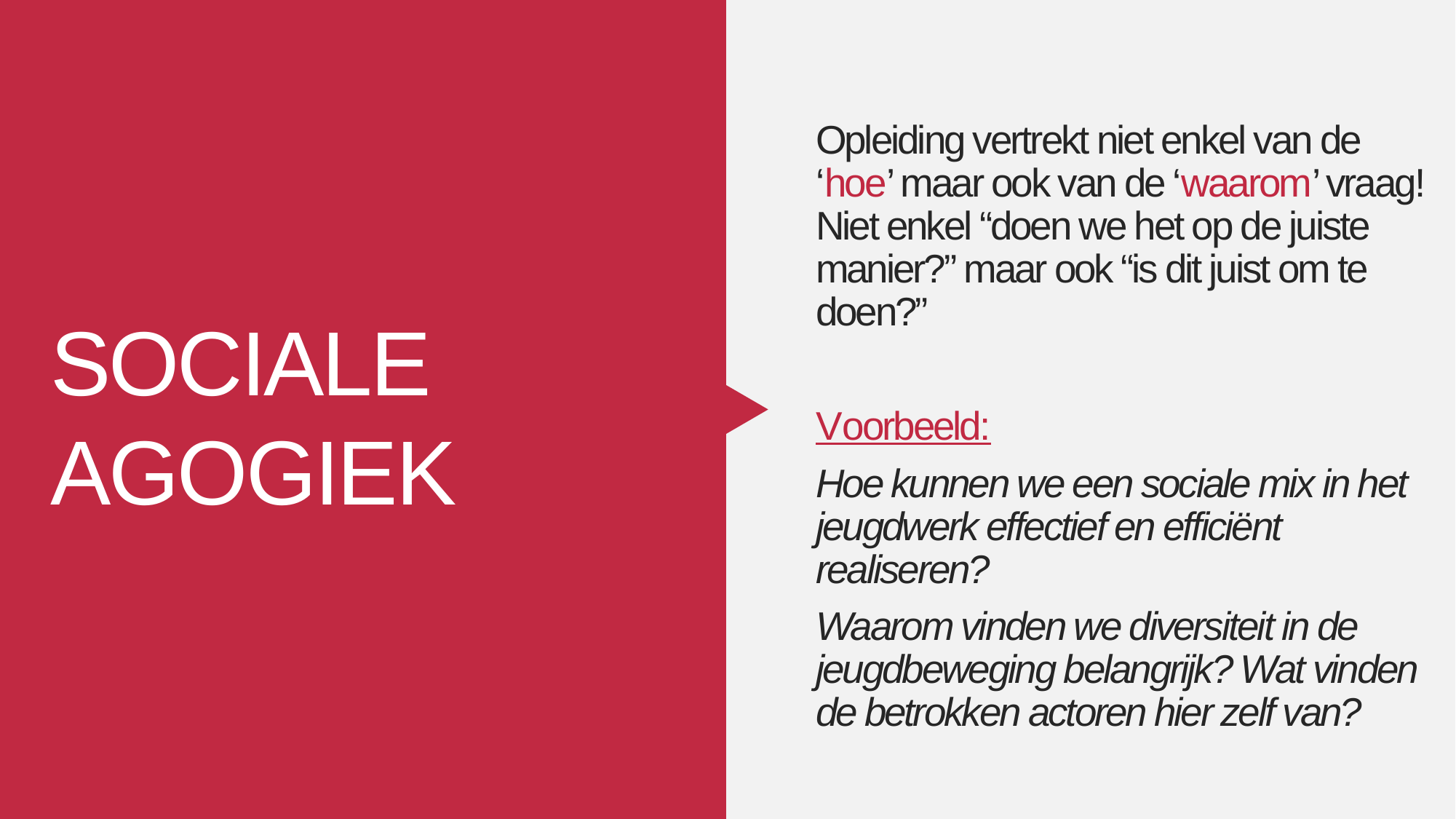

Opleiding vertrekt niet enkel van de ‘hoe’ maar ook van de ‘waarom’ vraag! Niet enkel “doen we het op de juiste manier?” maar ook “is dit juist om te doen?”

Voorbeeld:
Hoe kunnen we een sociale mix in het jeugdwerk effectief en efficiënt realiseren?
Waarom vinden we diversiteit in de jeugdbeweging belangrijk? Wat vinden de betrokken actoren hier zelf van?

SOCIALE AGOGIEK